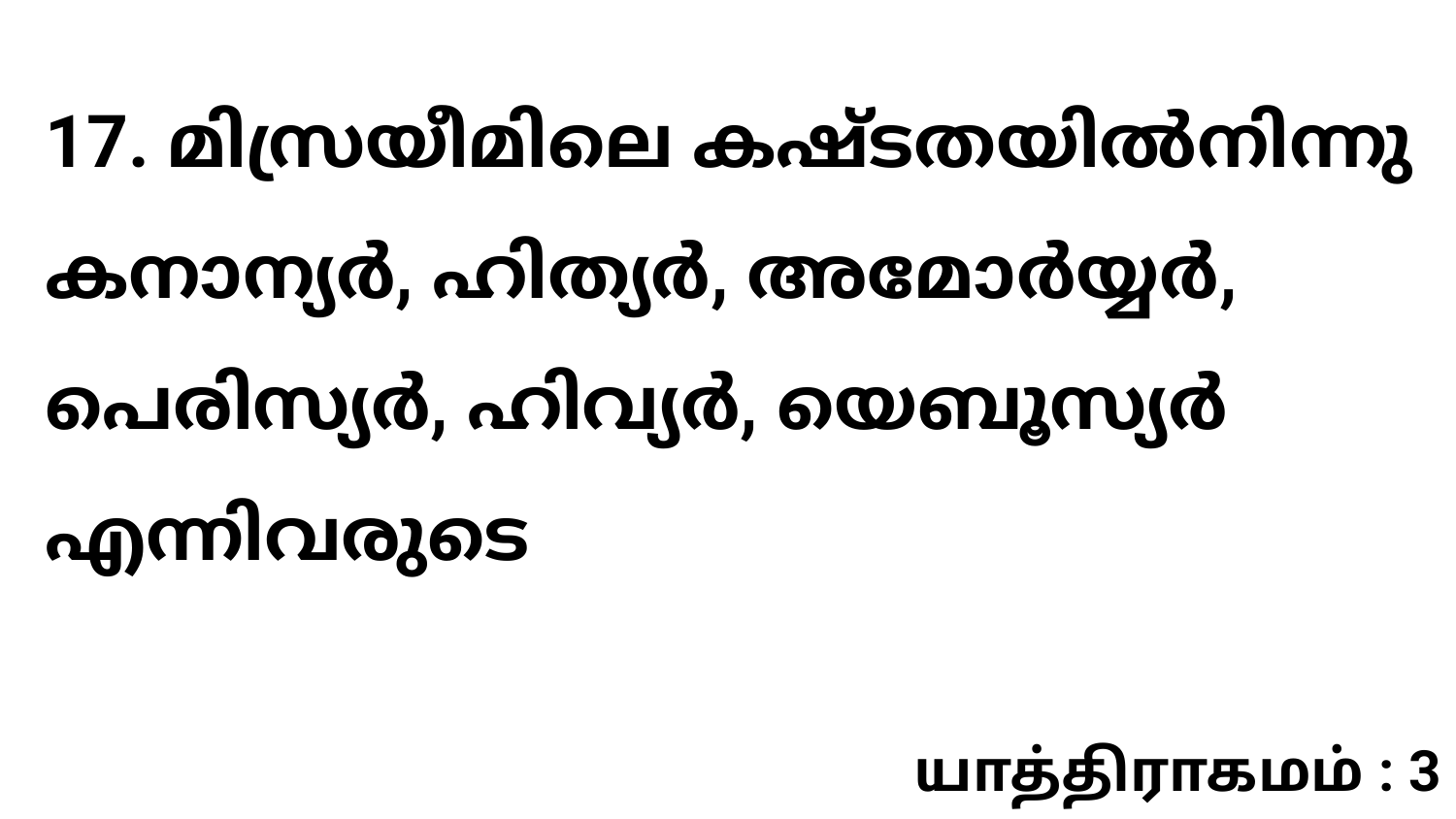

17. മിസ്രയീമിലെ കഷ്ടതയിൽനിന്നു കനാന്യർ, ഹിത്യർ, അമോർയ്യർ, പെരിസ്യർ, ഹിവ്യർ, യെബൂസ്യർ എന്നിവരുടെ
யாத்திராகமம் : 3